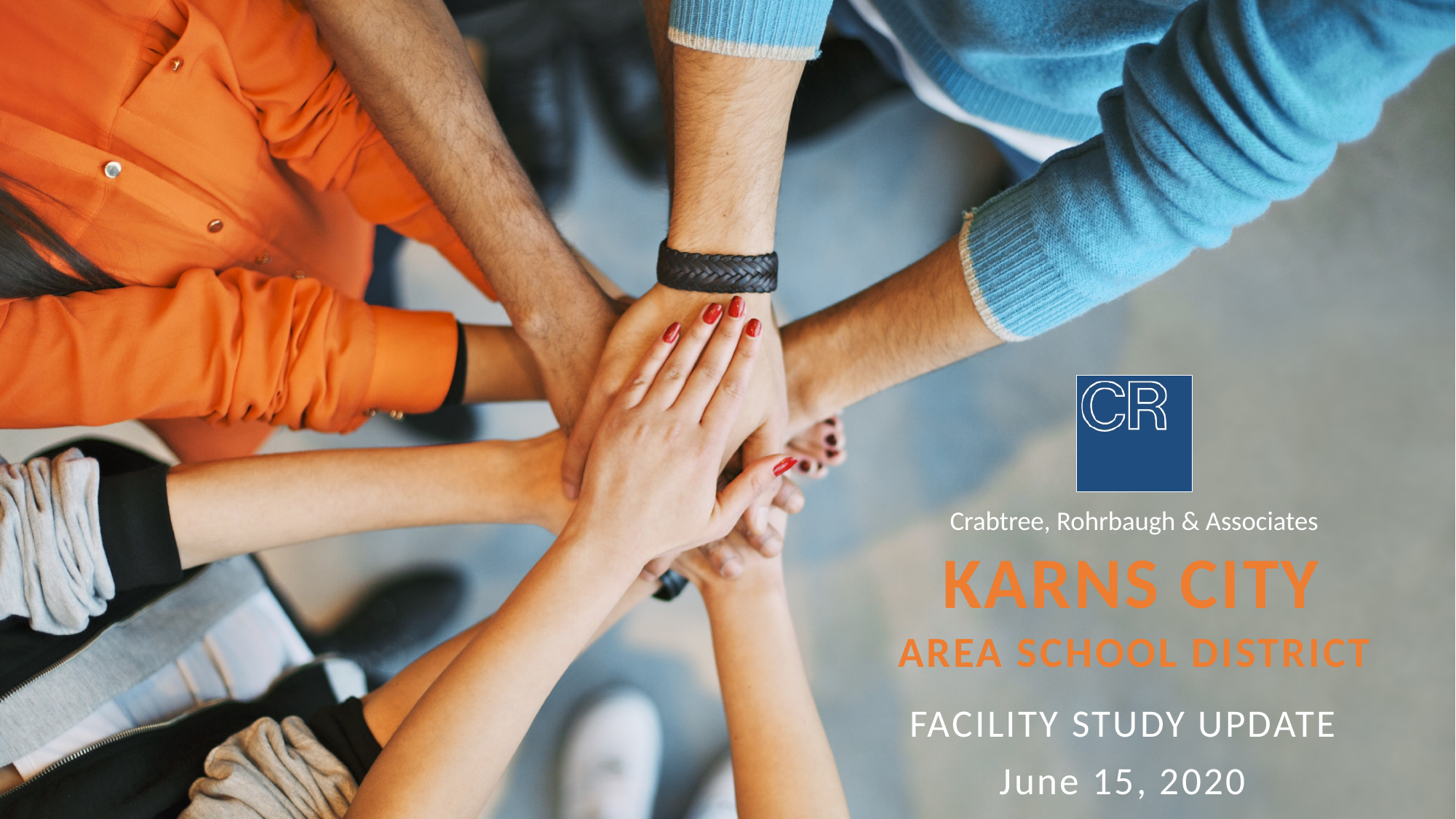

# KARNS CITY
AREA SCHOOL DISTRICT
FACILITY STUDY UPDATE
June 15, 2020